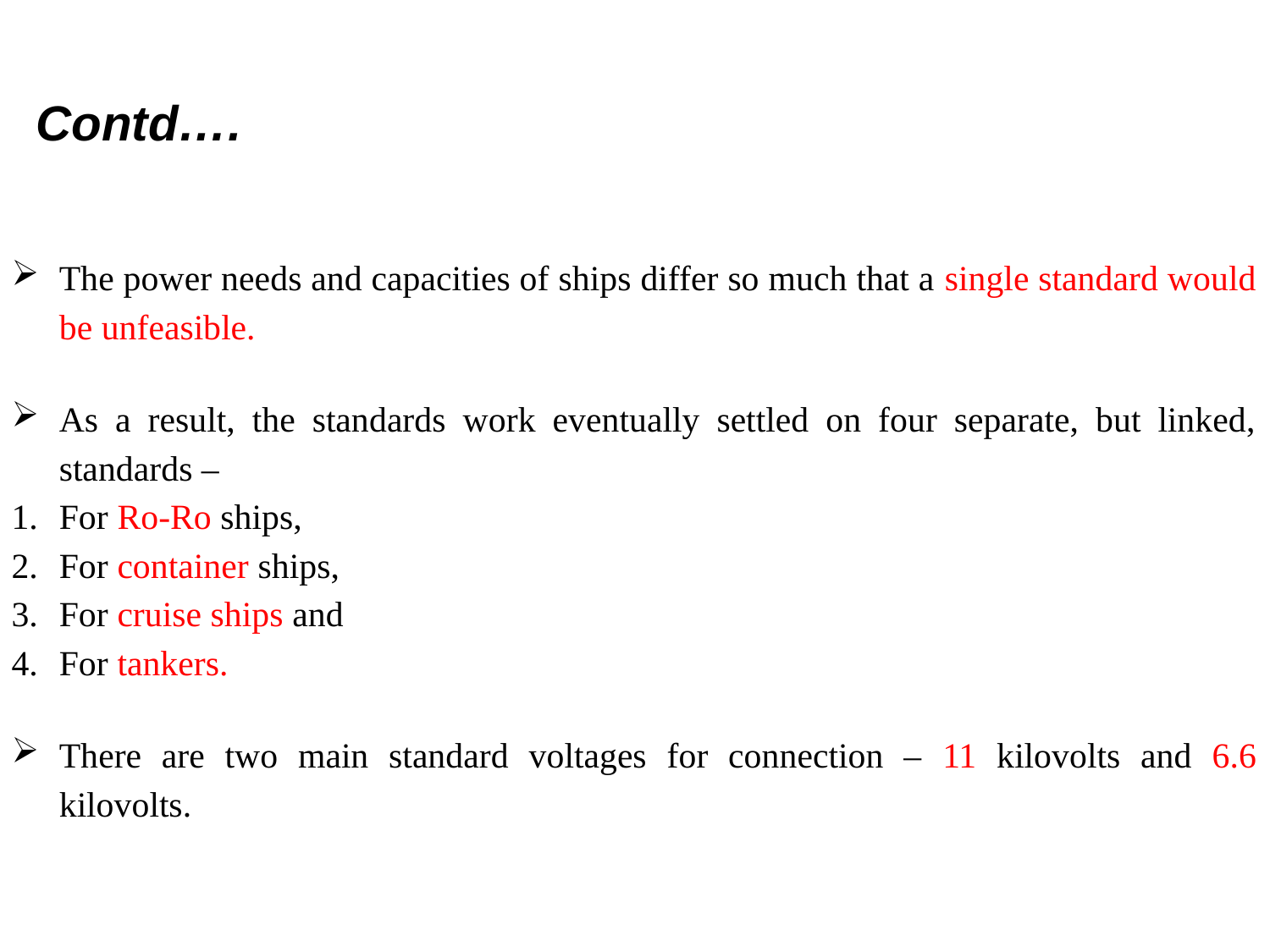

Contd….
The power needs and capacities of ships differ so much that a single standard would be unfeasible.

As a result, the standards work eventually settled on four separate, but linked, standards –
For Ro-Ro ships,
For container ships,
For cruise ships and
For tankers.

There are two main standard voltages for connection – 11 kilovolts and 6.6 kilovolts.